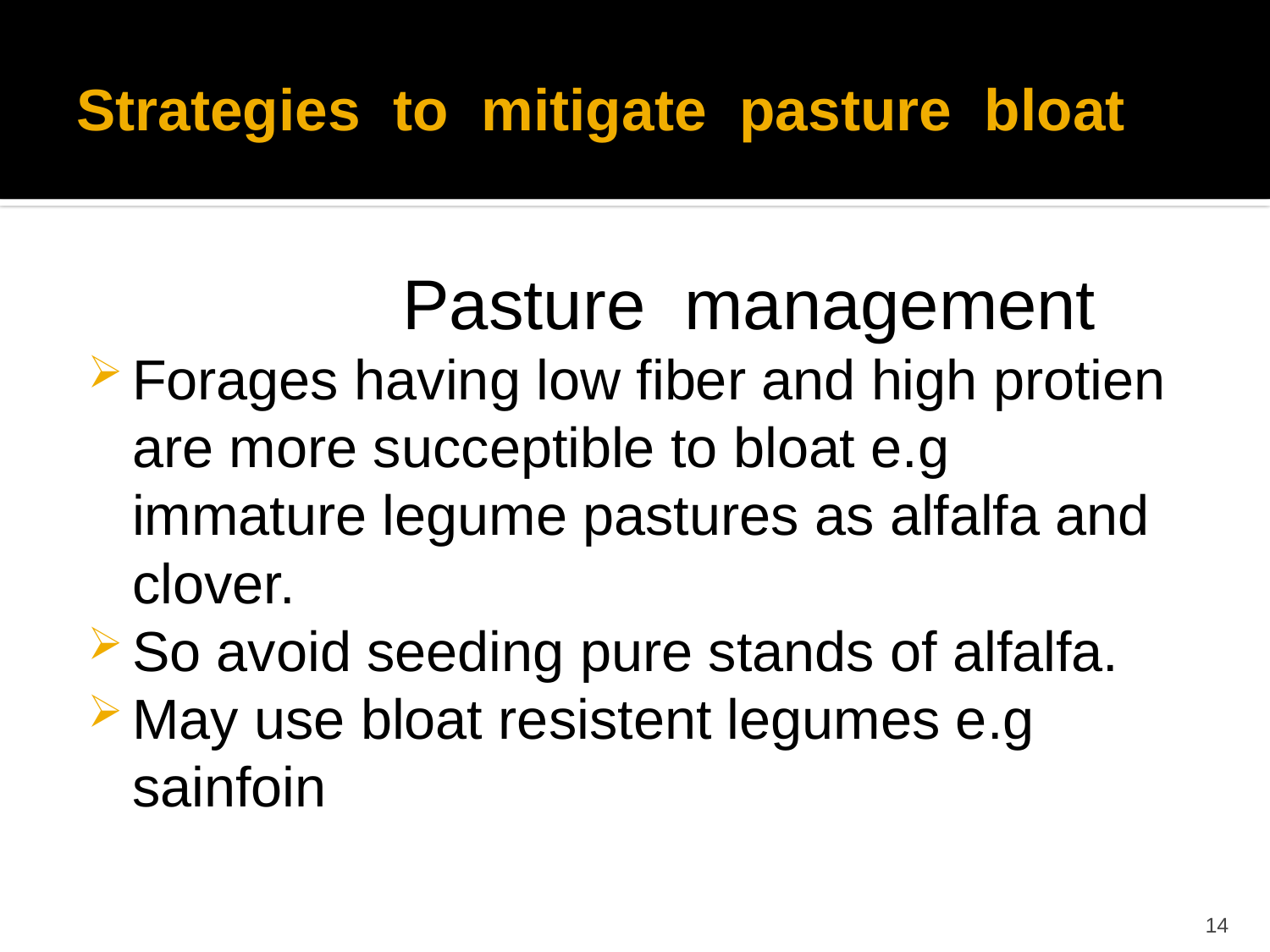

# Strategies  to  mitigate  pasture  bloat
                Pasture  management
Forages having low fiber and high protien are more succeptible to bloat e.g immature legume pastures as alfalfa and clover.
So avoid seeding pure stands of alfalfa.
May use bloat resistent legumes e.g sainfoin

14